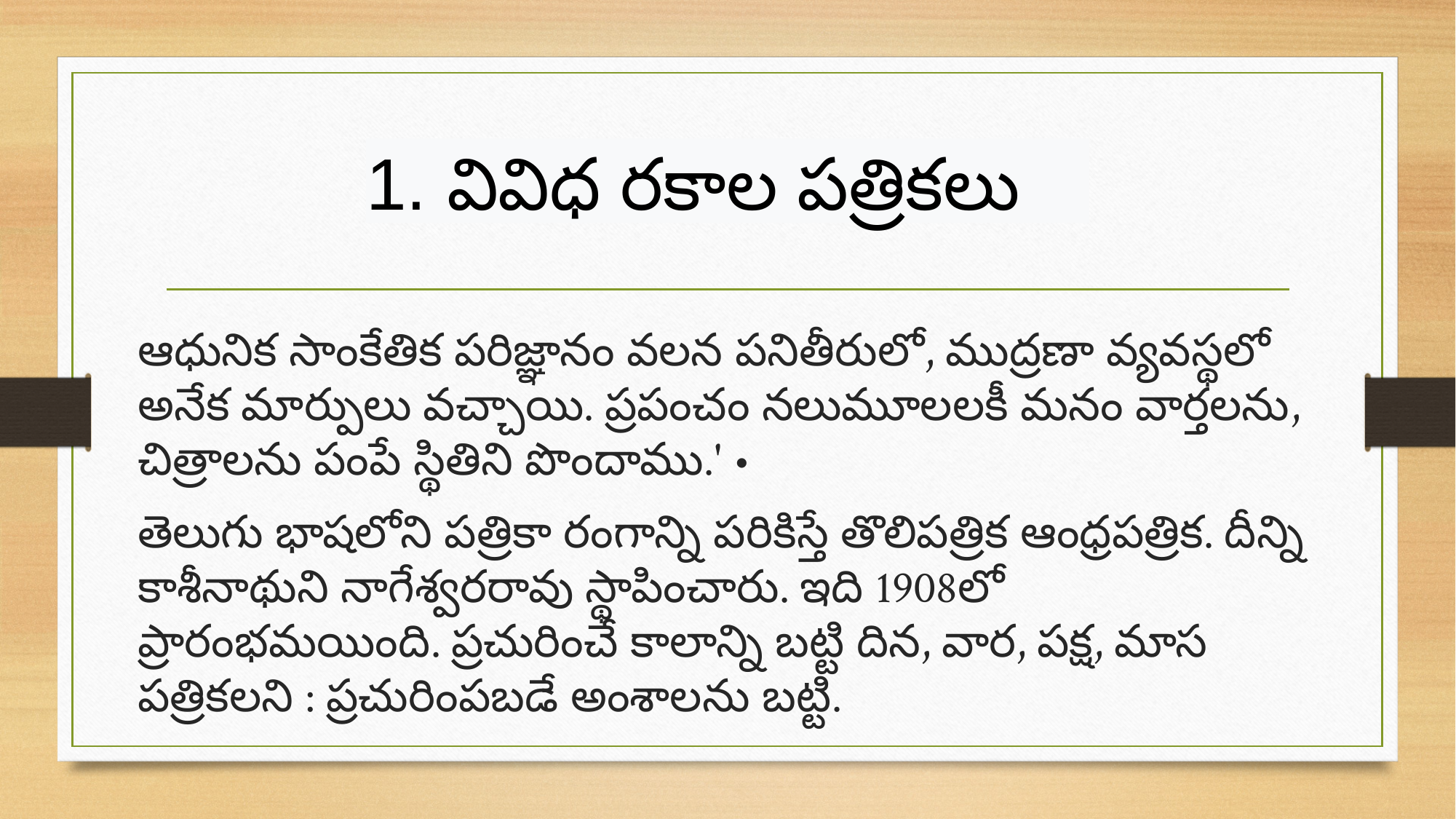

1. వివిధ రకాల పత్రికలు
ఆధునిక సాంకేతిక పరిజ్ఞానం వలన పనితీరులో, ముద్రణా వ్యవస్థలో అనేక మార్పులు వచ్చాయి. ప్రపంచం నలుమూలలకీ మనం వార్తలను, చిత్రాలను పంపే స్థితిని పొందాము.' •
తెలుగు భాషలోని పత్రికా రంగాన్ని పరికిస్తే తొలిపత్రిక ఆంధ్రపత్రిక. దీన్ని కాశీనాథుని నాగేశ్వరరావు స్థాపించారు. ఇది 1908లో ప్రారంభమయింది. ప్రచురించే కాలాన్ని బట్టి దిన, వార, పక్ష, మాస పత్రికలని : ప్రచురింపబడే అంశాలను బట్టి.